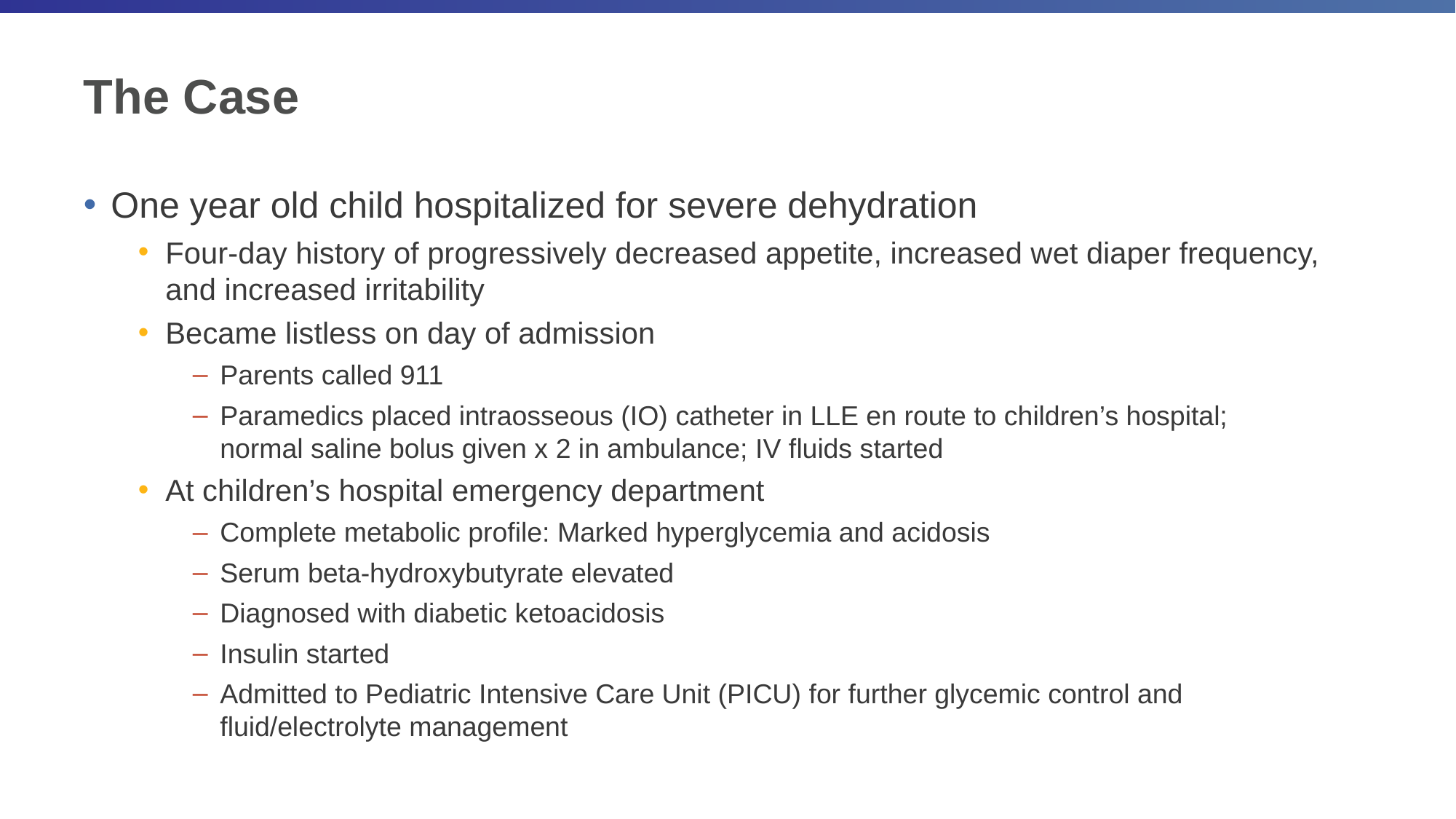

# The Case
One year old child hospitalized for severe dehydration
Four-day history of progressively decreased appetite, increased wet diaper frequency, and increased irritability
Became listless on day of admission
Parents called 911
Paramedics placed intraosseous (IO) catheter in LLE en route to children’s hospital;
normal saline bolus given x 2 in ambulance; IV fluids started
At children’s hospital emergency department
Complete metabolic profile: Marked hyperglycemia and acidosis
Serum beta-hydroxybutyrate elevated
Diagnosed with diabetic ketoacidosis
Insulin started
Admitted to Pediatric Intensive Care Unit (PICU) for further glycemic control and fluid/electrolyte management